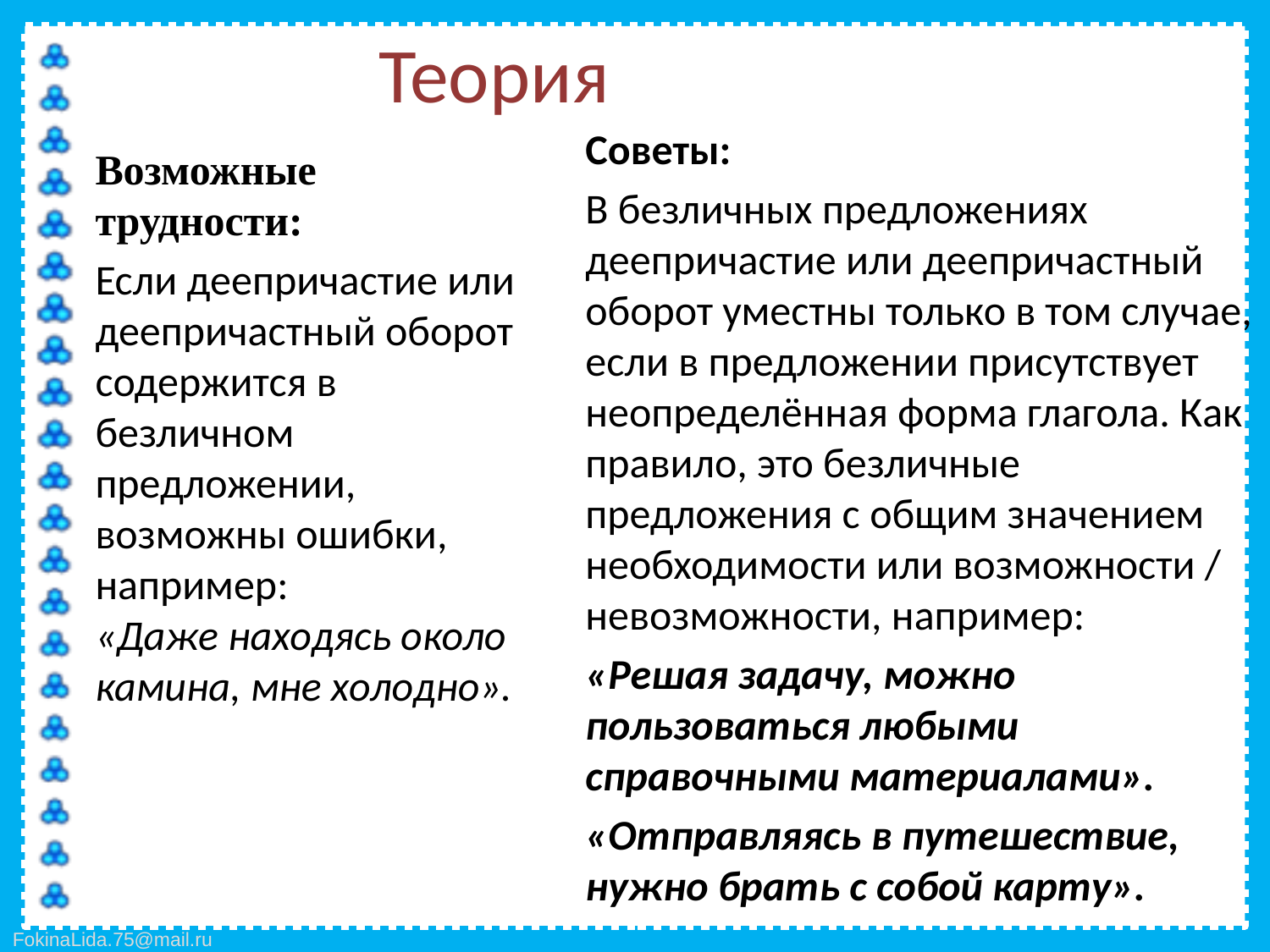

# Теория
	Советы:
	В безличных предложениях деепричастие или деепричастный оборот уместны только в том случае, если в предложении присутствует неопределённая форма глагола. Как правило, это безличные предложения с общим значением необходимости или возможности / невозможности, например:
	«Решая задачу, можно пользоваться любыми справочными материалами».
	«Отправляясь в путешествие, нужно брать с собой карту».
	Возможные трудности:
	Если деепричастие или деепричастный оборот содержится в безличном предложении, возможны ошибки, например:
«Даже находясь около камина, мне холодно».